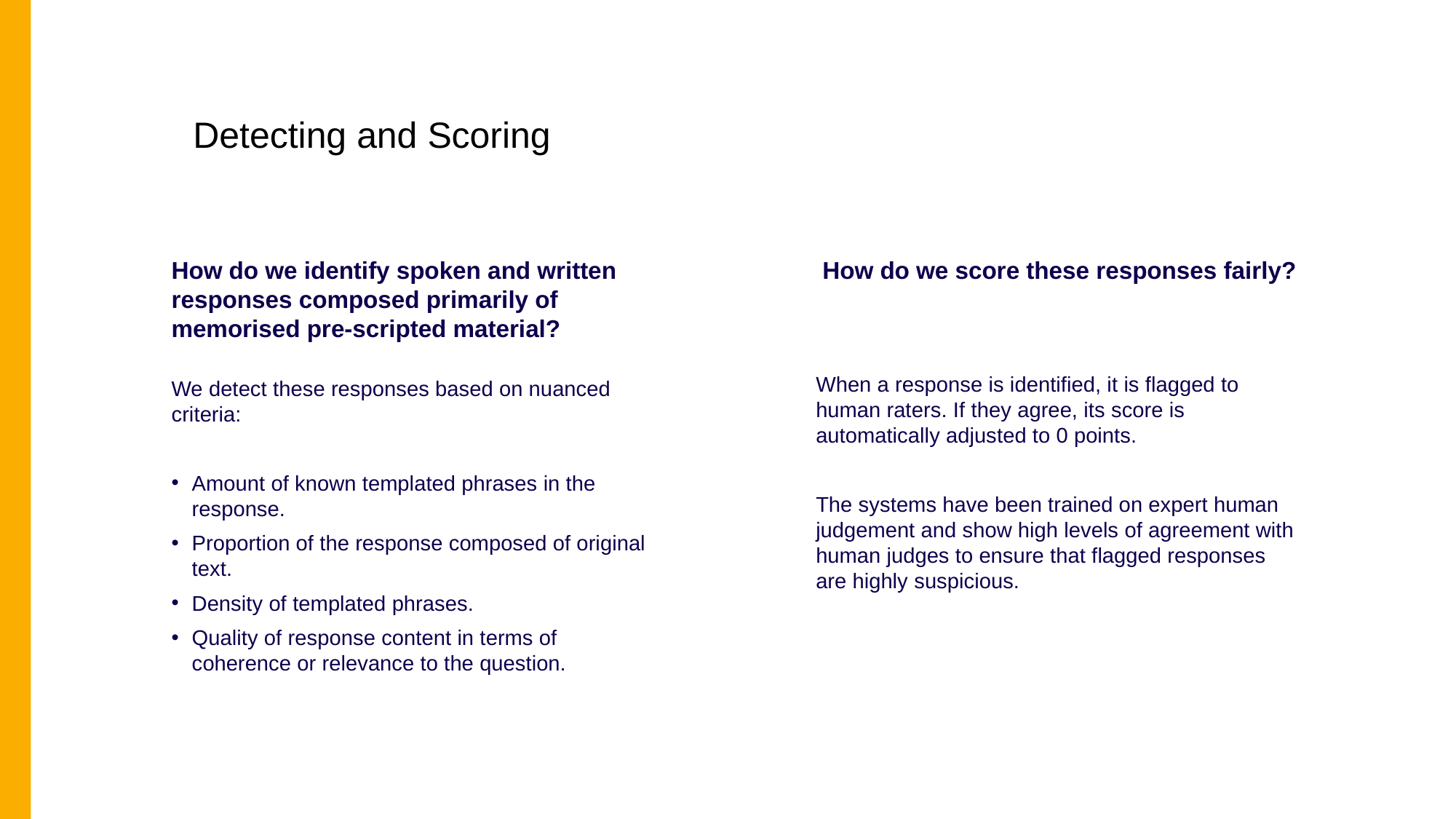

Detecting and Scoring

How do we identify spoken and written responses composed primarily of memorised pre-scripted material?
 How do we score these responses fairly?
When a response is identified, it is flagged to human raters. If they agree, its score is automatically adjusted to 0 points.

The systems have been trained on expert human judgement and show high levels of agreement with human judges to ensure that flagged responses are highly suspicious.

We detect these responses based on nuanced criteria:

Amount of known templated phrases in the response.
Proportion of the response composed of original text.
Density of templated phrases.
Quality of response content in terms of coherence or relevance to the question.